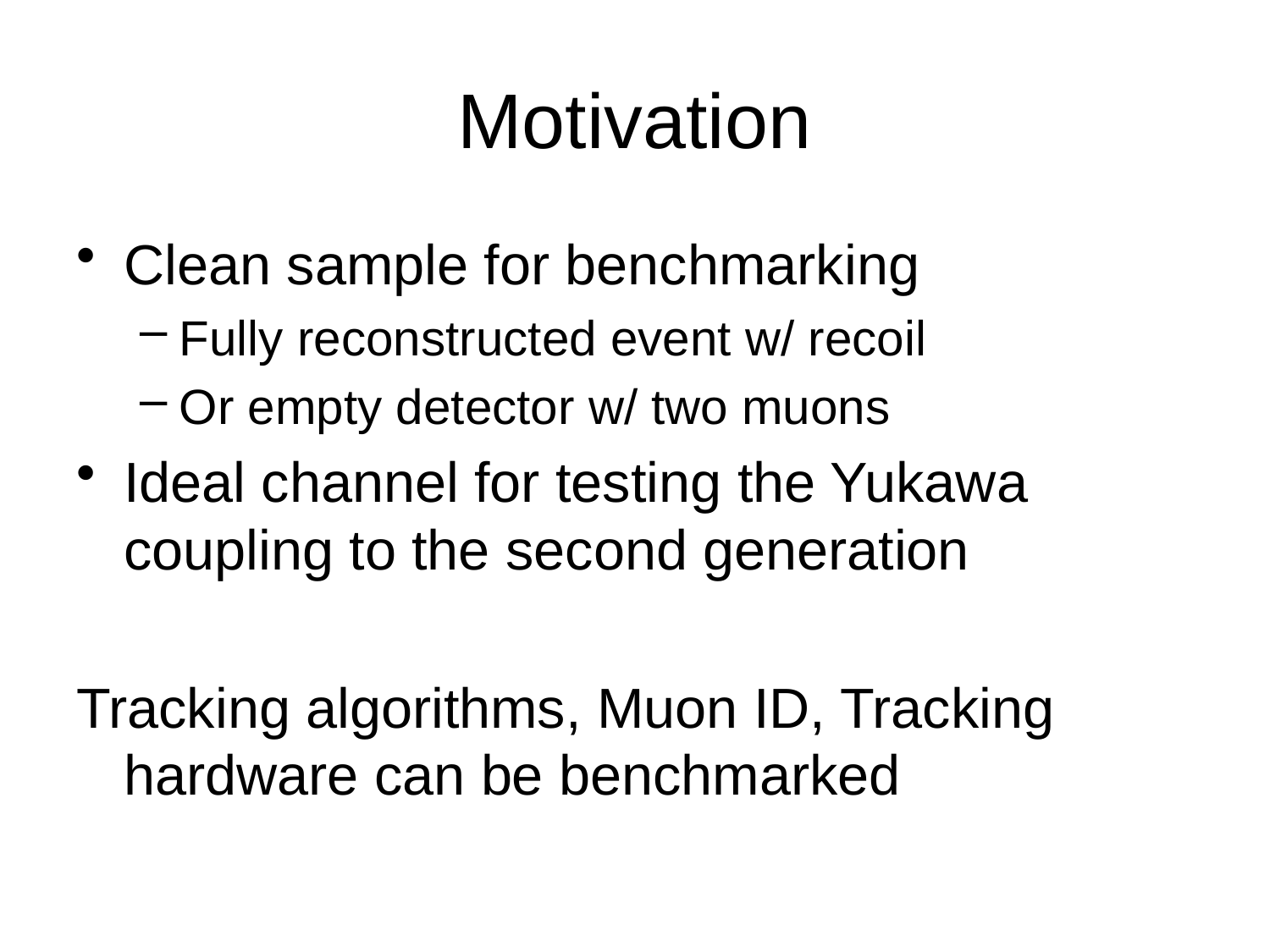

# Motivation
Clean sample for benchmarking
Fully reconstructed event w/ recoil
Or empty detector w/ two muons
Ideal channel for testing the Yukawa coupling to the second generation

Tracking algorithms, Muon ID, Tracking hardware can be benchmarked